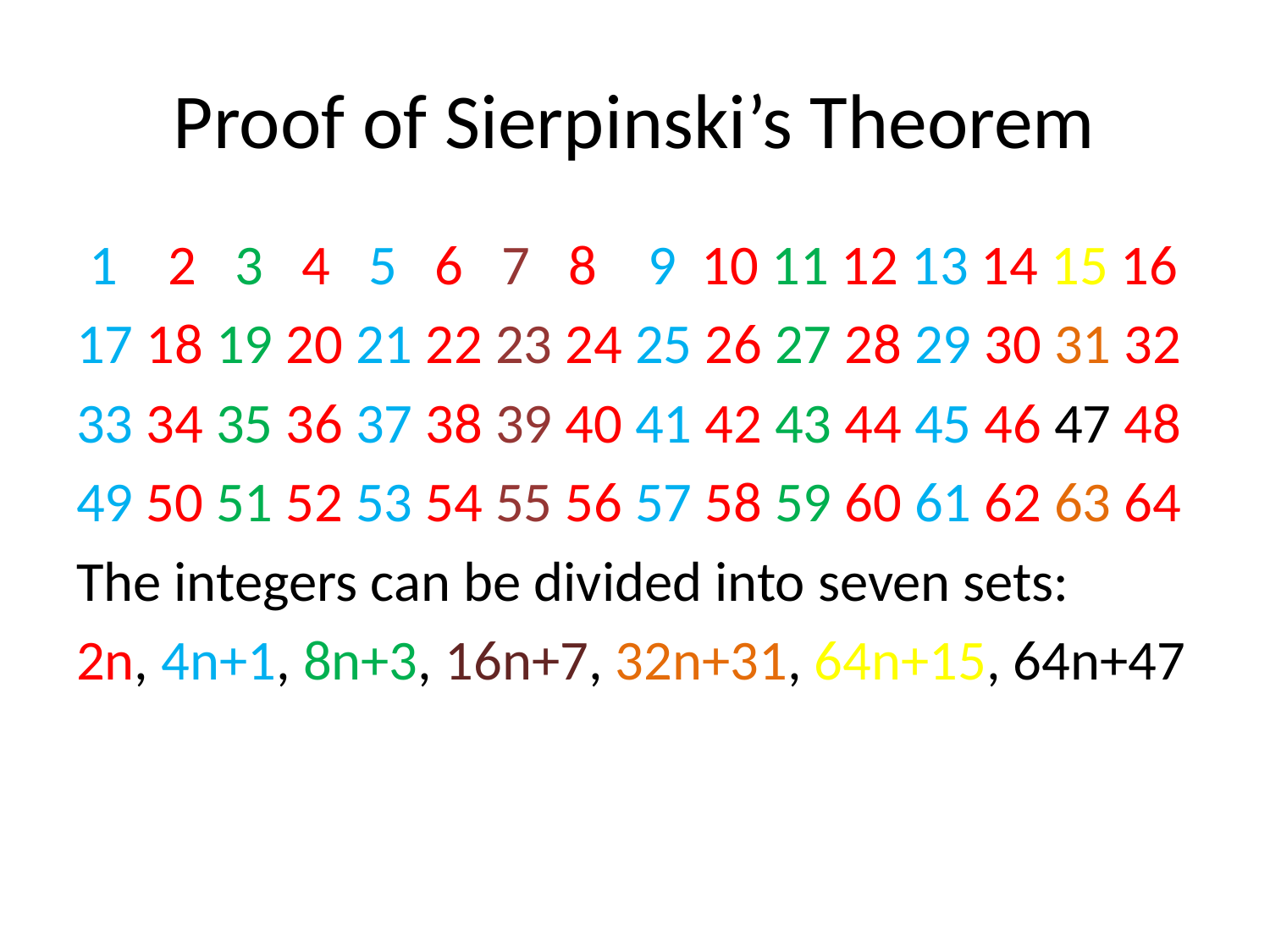

# Proof of Sierpinski’s Theorem
 1    2   3   4   5   6   7   8    9  10 11 12 13 14 15 16
17 18 19 20 21 22 23 24 25 26 27 28 29 30 31 32
33 34 35 36 37 38 39 40 41 42 43 44 45 46 47 48
49 50 51 52 53 54 55 56 57 58 59 60 61 62 63 64
The integers can be divided into seven sets:
2n, 4n+1, 8n+3, 16n+7, 32n+31, 64n+15, 64n+47